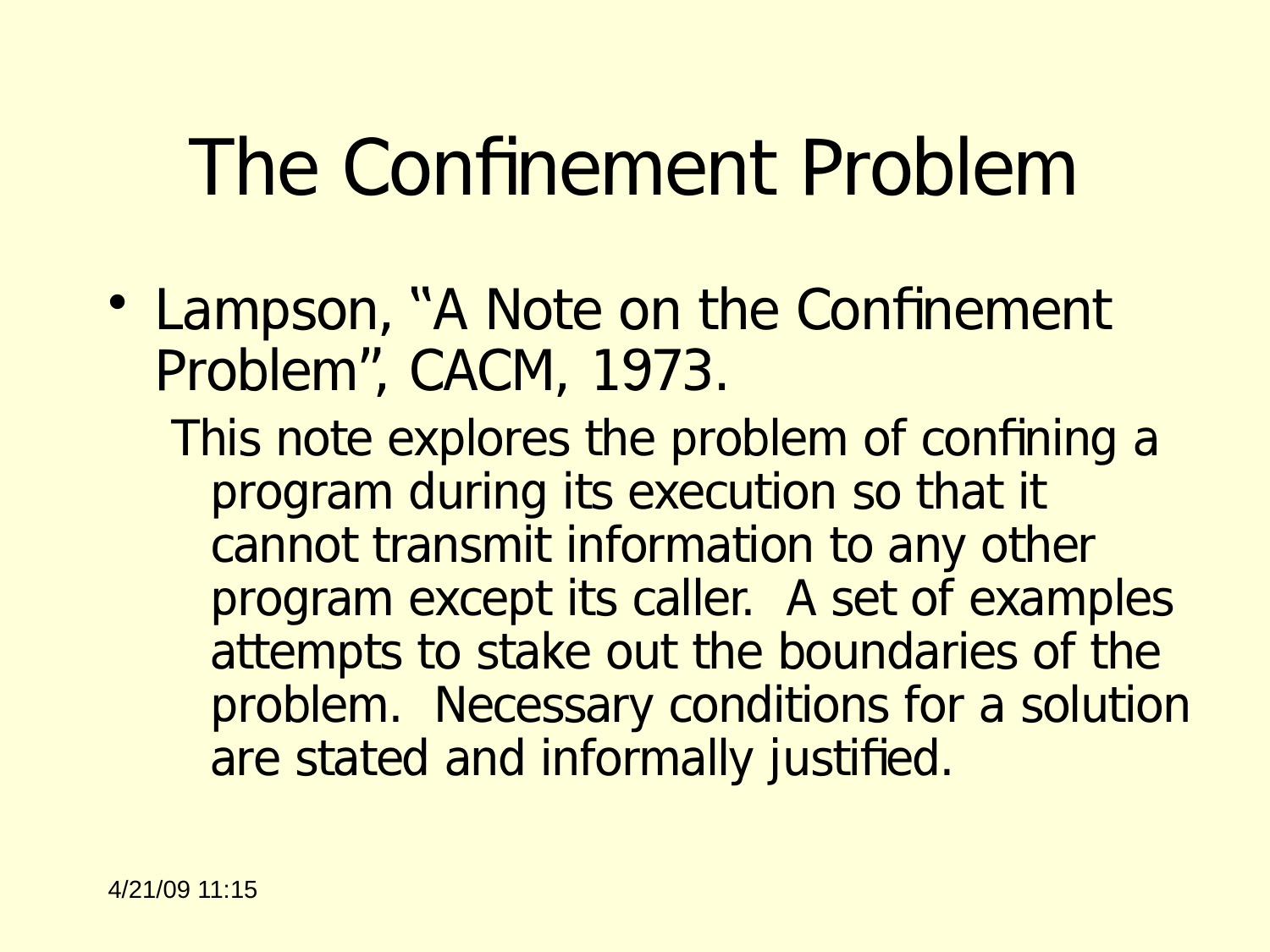

# The Confinement Problem
Lampson, “A Note on the Confinement Problem”, CACM, 1973.
This note explores the problem of confining a program during its execution so that it cannot transmit information to any other program except its caller.  A set of examples attempts to stake out the boundaries of the problem.  Necessary conditions for a solution are stated and informally justified.
4/21/09 11:15